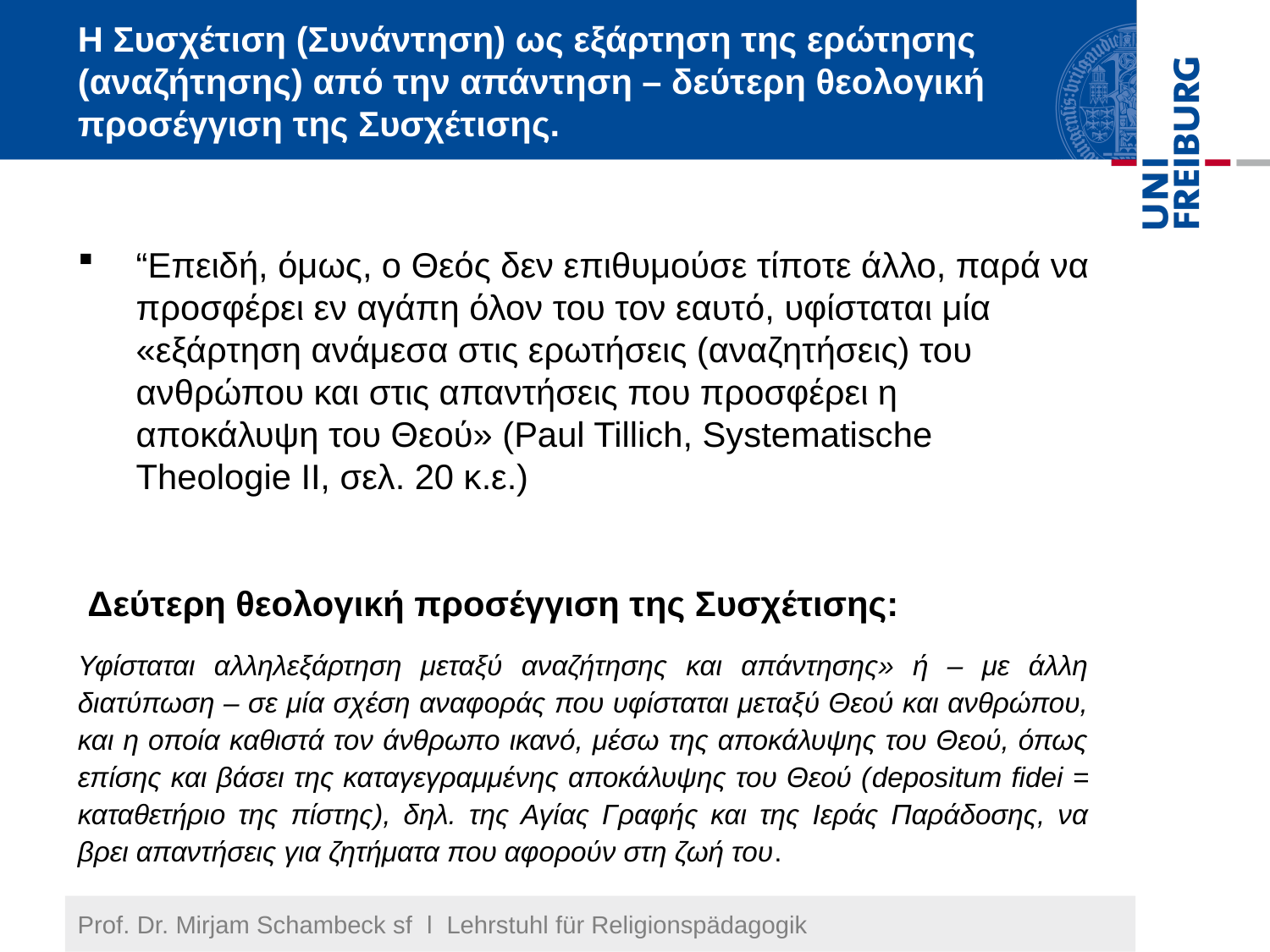

# Η Συσχέτιση (Συνάντηση) ως εξάρτηση της ερώτησης (αναζήτησης) από την απάντηση – δεύτερη θεολογική προσέγγιση της Συσχέτισης.
“Επειδή, όμως, ο Θεός δεν επιθυμούσε τίποτε άλλο, παρά να προσφέρει εν αγάπη όλον του τον εαυτό, υφίσταται μία «εξάρτηση ανάμεσα στις ερωτήσεις (αναζητήσεις) του ανθρώπου και στις απαντήσεις που προσφέρει η αποκάλυψη του Θεού» (Paul Tillich, Systematische Theologie II, σελ. 20 κ.ε.)

 Δεύτερη θεολογική προσέγγιση της Συσχέτισης:
Υφίσταται αλληλεξάρτηση μεταξύ αναζήτησης και απάντησης» ή – με άλλη διατύπωση – σε μία σχέση αναφοράς που υφίσταται μεταξύ Θεού και ανθρώπου, και η οποία καθιστά τον άνθρωπο ικανό, μέσω της αποκάλυψης του Θεού, όπως επίσης και βάσει της καταγεγραμμένης αποκάλυψης του Θεού (depositum fidei = καταθετήριο της πίστης), δηλ. της Αγίας Γραφής και της Ιεράς Παράδοσης, να βρει απαντήσεις για ζητήματα που αφορούν στη ζωή του.